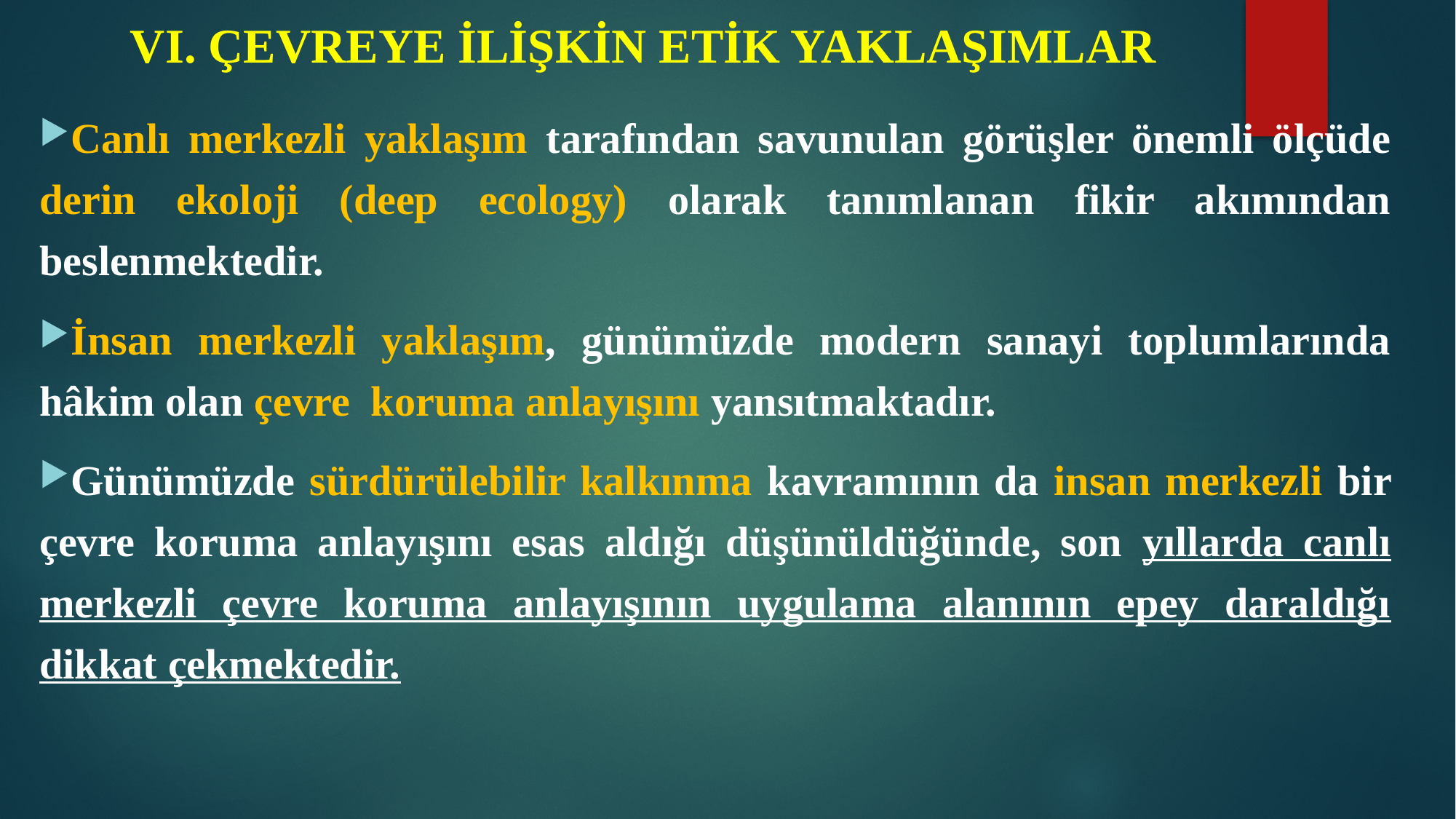

# VI. ÇEVREYE İLİŞKİN ETİK YAKLAŞIMLAR
Canlı merkezli yaklaşım tarafından savunulan görüşler önemli ölçüde derin ekoloji (deep ecology) olarak tanımlanan fikir akımından beslenmektedir.
İnsan merkezli yaklaşım, günümüzde modern sanayi toplumlarında hâkim olan çevre  koruma anlayışını yansıtmaktadır.
Günümüzde sürdürülebilir kalkınma kavramının da insan merkezli bir çevre koruma anlayışını esas aldığı düşünüldüğünde, son yıllarda canlı merkezli çevre koruma anlayışının uygulama alanının epey daraldığı dikkat çekmektedir.